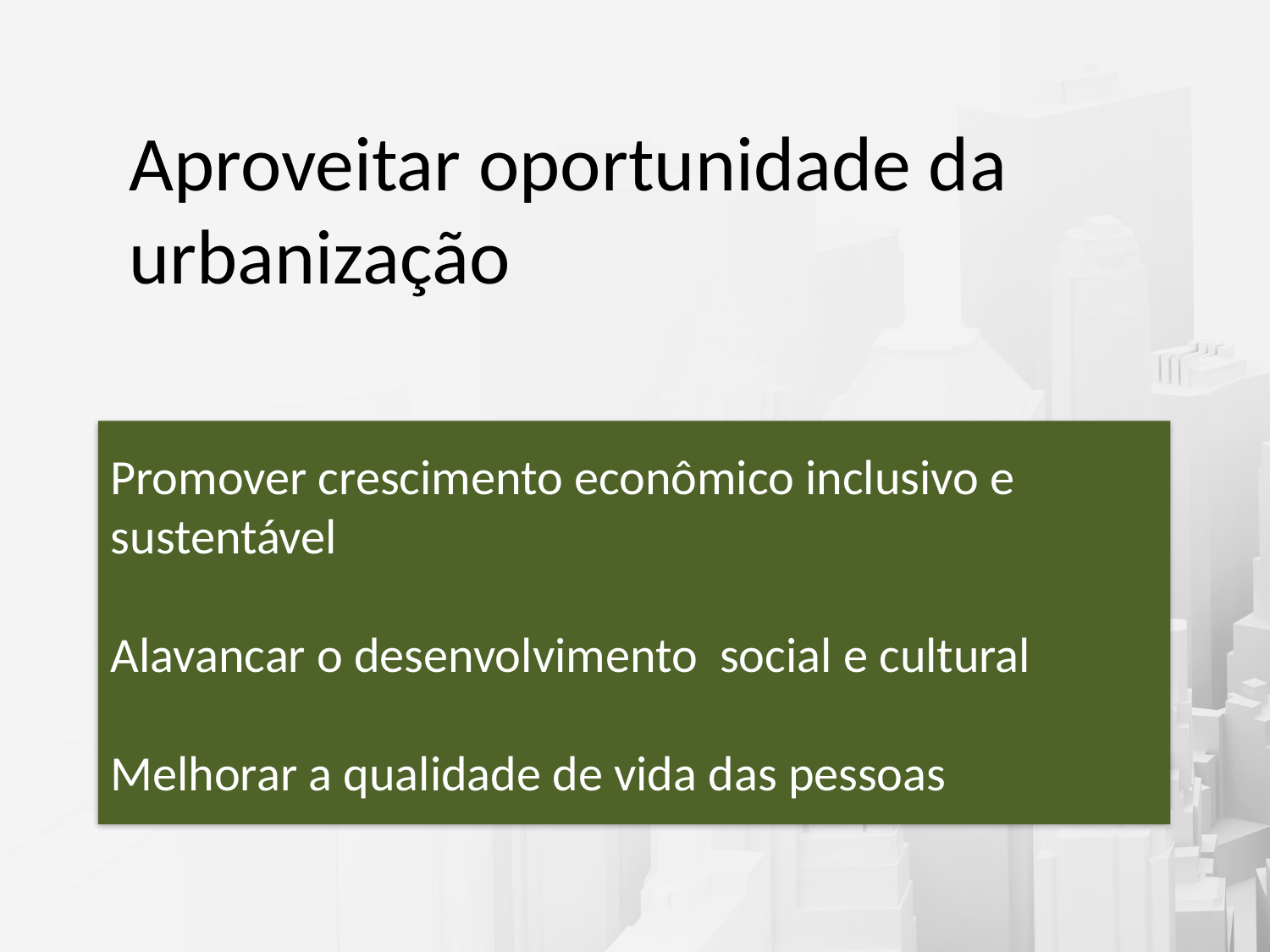

Aproveitar oportunidade da urbanização

Promover crescimento econômico inclusivo e sustentável

Alavancar o desenvolvimento  social e cultural

Melhorar a qualidade de vida das pessoas